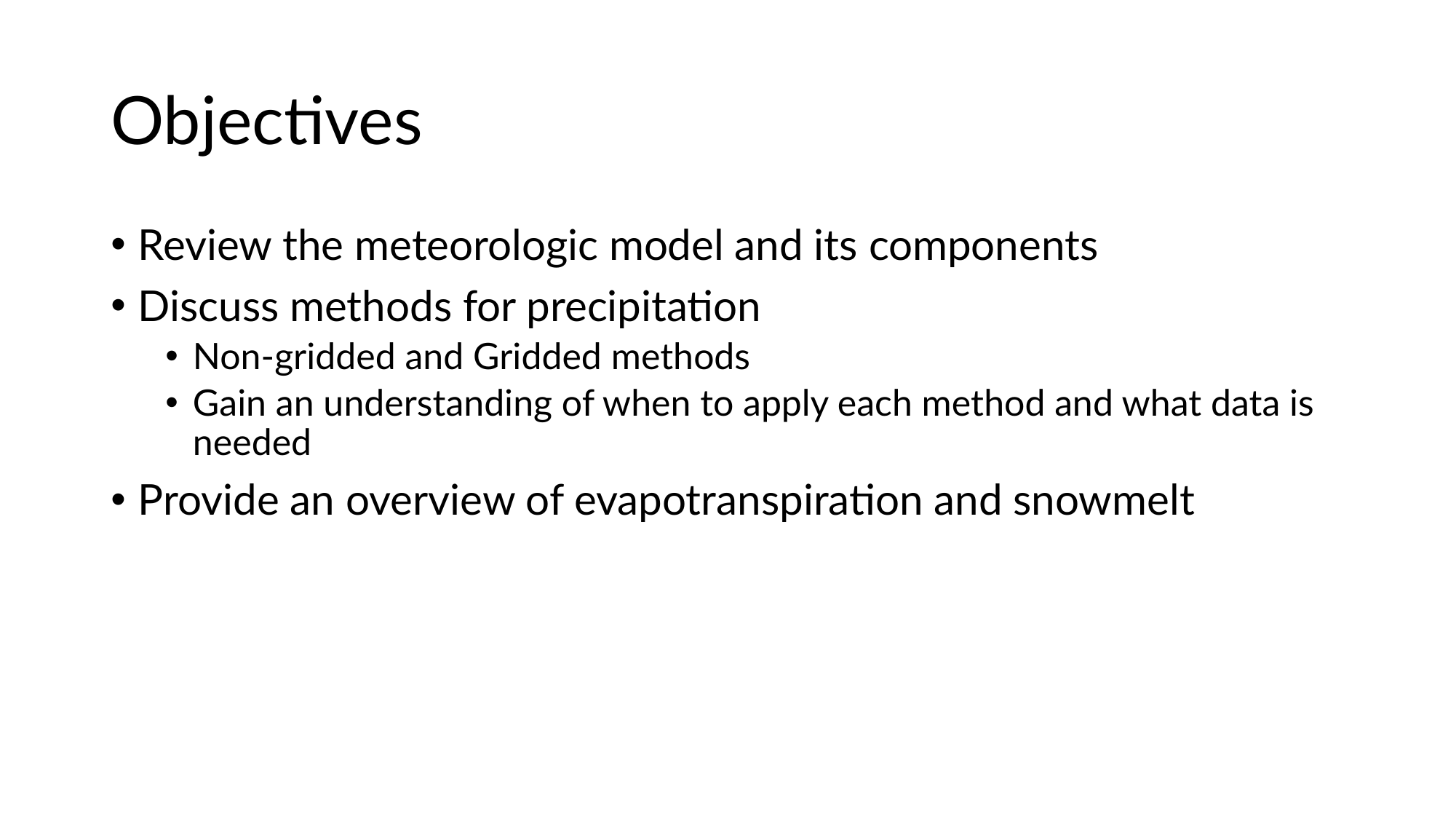

# Objectives
Review the meteorologic model and its components
Discuss methods for precipitation
Non-gridded and Gridded methods
Gain an understanding of when to apply each method and what data is needed
Provide an overview of evapotranspiration and snowmelt